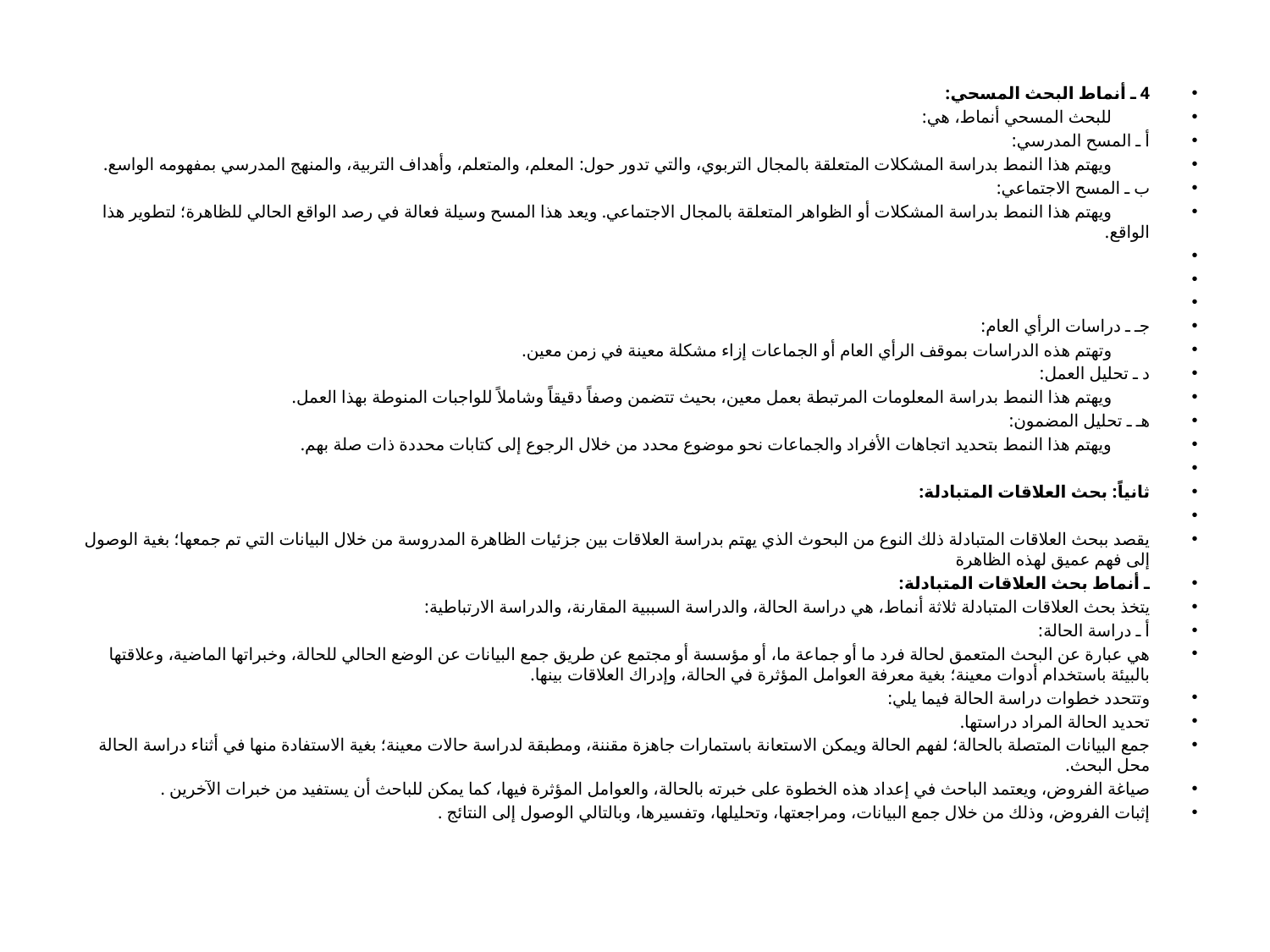

4 ـ أنماط البحث المسحي:
		للبحث المسحي أنماط، هي:
أ ـ المسح المدرسي:
		ويهتم هذا النمط بدراسة المشكلات المتعلقة بالمجال التربوي، والتي تدور حول: المعلم، والمتعلم، وأهداف التربية، والمنهج المدرسي بمفهومه الواسع.
ب ـ المسح الاجتماعي:
		ويهتم هذا النمط بدراسة المشكلات أو الظواهر المتعلقة بالمجال الاجتماعي. ويعد هذا المسح وسيلة فعالة في رصد الواقع الحالي للظاهرة؛ لتطوير هذا الواقع.

جـ ـ دراسات الرأي العام:
		وتهتم هذه الدراسات بموقف الرأي العام أو الجماعات إزاء مشكلة معينة في زمن معين.
د ـ تحليل العمل:
		ويهتم هذا النمط بدراسة المعلومات المرتبطة بعمل معين، بحيث تتضمن وصفاً دقيقاً وشاملاً للواجبات المنوطة بهذا العمل.
هـ ـ تحليل المضمون:
		ويهتم هذا النمط بتحديد اتجاهات الأفراد والجماعات نحو موضوع محدد من خلال الرجوع إلى كتابات محددة ذات صلة بهم.

ثانياً: بحث العلاقات المتبادلة:

	يقصد ببحث العلاقات المتبادلة ذلك النوع من البحوث الذي يهتم بدراسة العلاقات بين جزئيات الظاهرة المدروسة من خلال البيانات التي تم جمعها؛ بغية الوصول إلى فهم عميق لهذه الظاهرة
ـ أنماط بحث العلاقات المتبادلة:
	يتخذ بحث العلاقات المتبادلة ثلاثة أنماط، هي دراسة الحالة، والدراسة السببية المقارنة، والدراسة الارتباطية:
أ ـ دراسة الحالة:
	هي عبارة عن البحث المتعمق لحالة فرد ما أو جماعة ما، أو مؤسسة أو مجتمع عن طريق جمع البيانات عن الوضع الحالي للحالة، وخبراتها الماضية، وعلاقتها بالبيئة باستخدام أدوات معينة؛ بغية معرفة العوامل المؤثرة في الحالة، وإدراك العلاقات بينها.
وتتحدد خطوات دراسة الحالة فيما يلي:
تحديد الحالة المراد دراستها.
جمع البيانات المتصلة بالحالة؛ لفهم الحالة ويمكن الاستعانة باستمارات جاهزة مقننة، ومطبقة لدراسة حالات معينة؛ بغية الاستفادة منها في أثناء دراسة الحالة محل البحث.
صياغة الفروض، ويعتمد الباحث في إعداد هذه الخطوة على خبرته بالحالة، والعوامل المؤثرة فيها، كما يمكن للباحث أن يستفيد من خبرات الآخرين .
إثبات الفروض، وذلك من خلال جمع البيانات، ومراجعتها، وتحليلها، وتفسيرها، وبالتالي الوصول إلى النتائج .